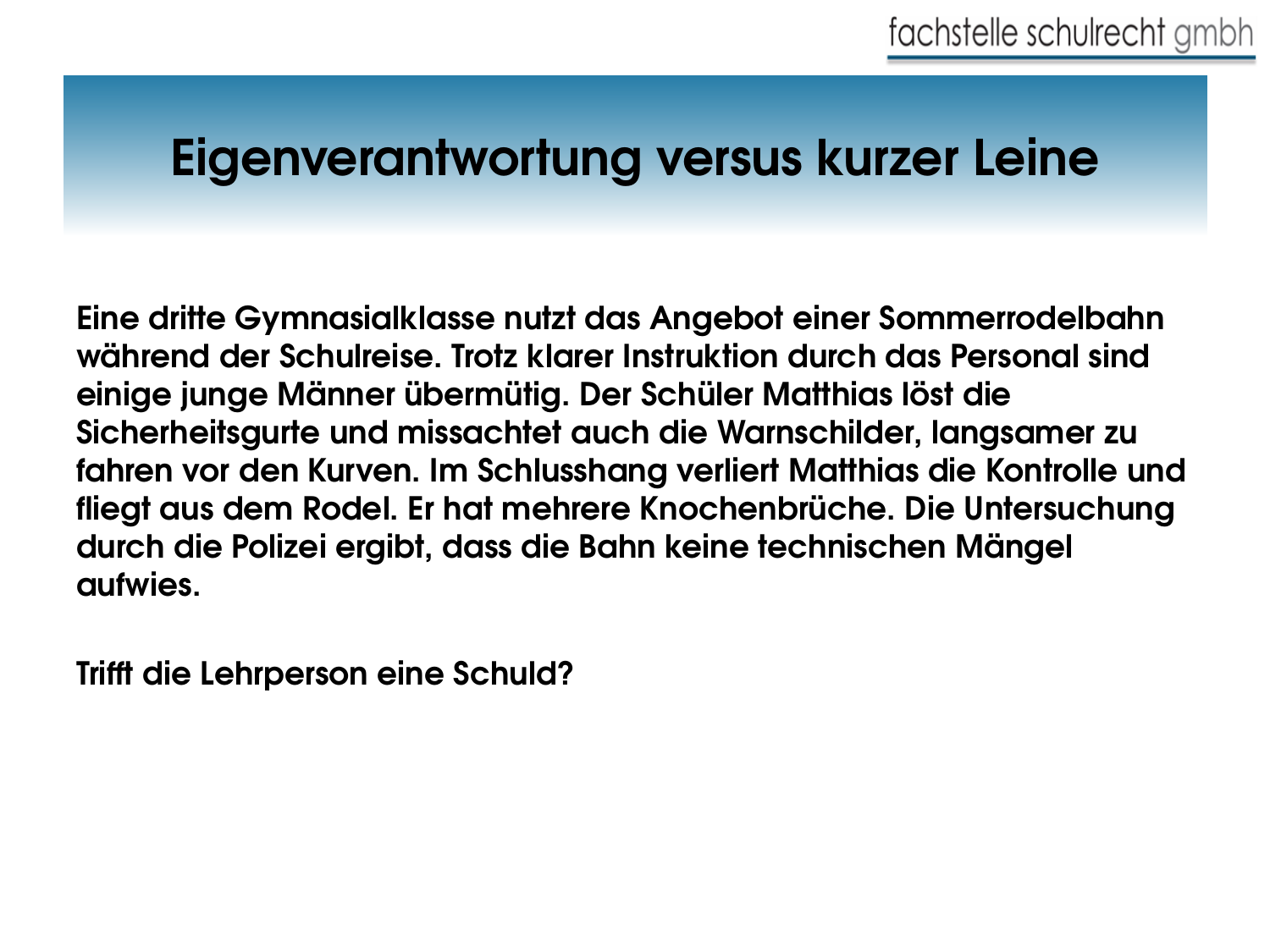

# Eigenverantwortung versus kurzer Leine
Eine dritte Gymnasialklasse nutzt das Angebot einer Sommerrodelbahn während der Schulreise. Trotz klarer Instruktion durch das Personal sind einige junge Männer übermütig. Der Schüler Matthias löst die Sicherheitsgurte und missachtet auch die Warnschilder, langsamer zu fahren vor den Kurven. Im Schlusshang verliert Matthias die Kontrolle und fliegt aus dem Rodel. Er hat mehrere Knochenbrüche. Die Untersuchung durch die Polizei ergibt, dass die Bahn keine technischen Mängel aufwies.

Trifft die Lehrperson eine Schuld?